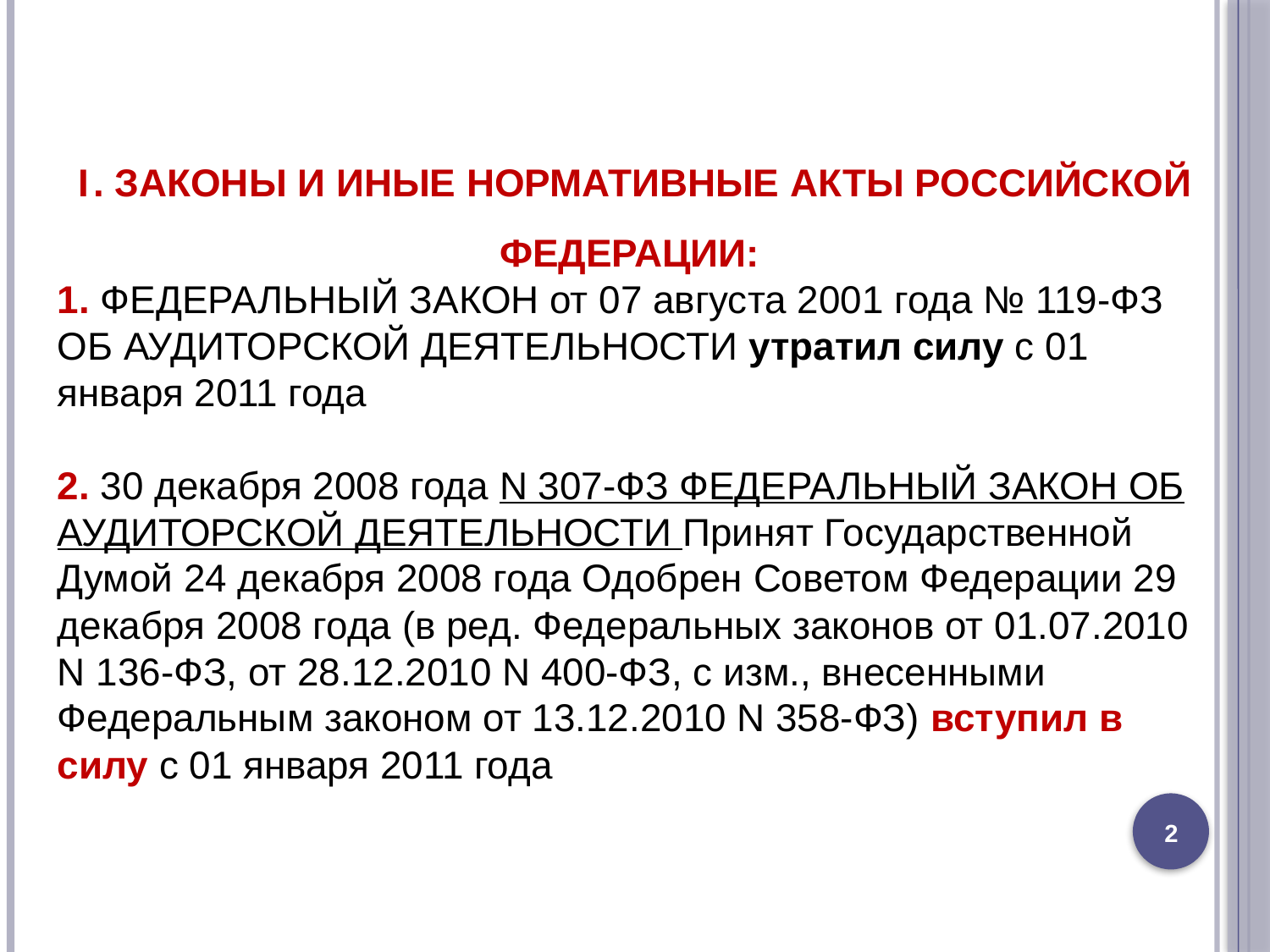

I. ЗАКОНЫ И ИНЫЕ НОРМАТИВНЫЕ АКТЫ РОССИЙСКОЙ ФЕДЕРАЦИИ:
1. ФЕДЕРАЛЬНЫЙ ЗАКОН от 07 августа 2001 года № 119-ФЗ ОБ АУДИТОРСКОЙ ДЕЯТЕЛЬНОСТИ утратил силу с 01 января 2011 года

2. 30 декабря 2008 года N 307-ФЗ ФЕДЕРАЛЬНЫЙ ЗАКОН ОБ АУДИТОРСКОЙ ДЕЯТЕЛЬНОСТИ Принят Государственной Думой 24 декабря 2008 года Одобрен Советом Федерации 29 декабря 2008 года (в ред. Федеральных законов от 01.07.2010 N 136-ФЗ, от 28.12.2010 N 400-ФЗ, с изм., внесенными Федеральным законом от 13.12.2010 N 358-ФЗ) вступил в силу с 01 января 2011 года
2